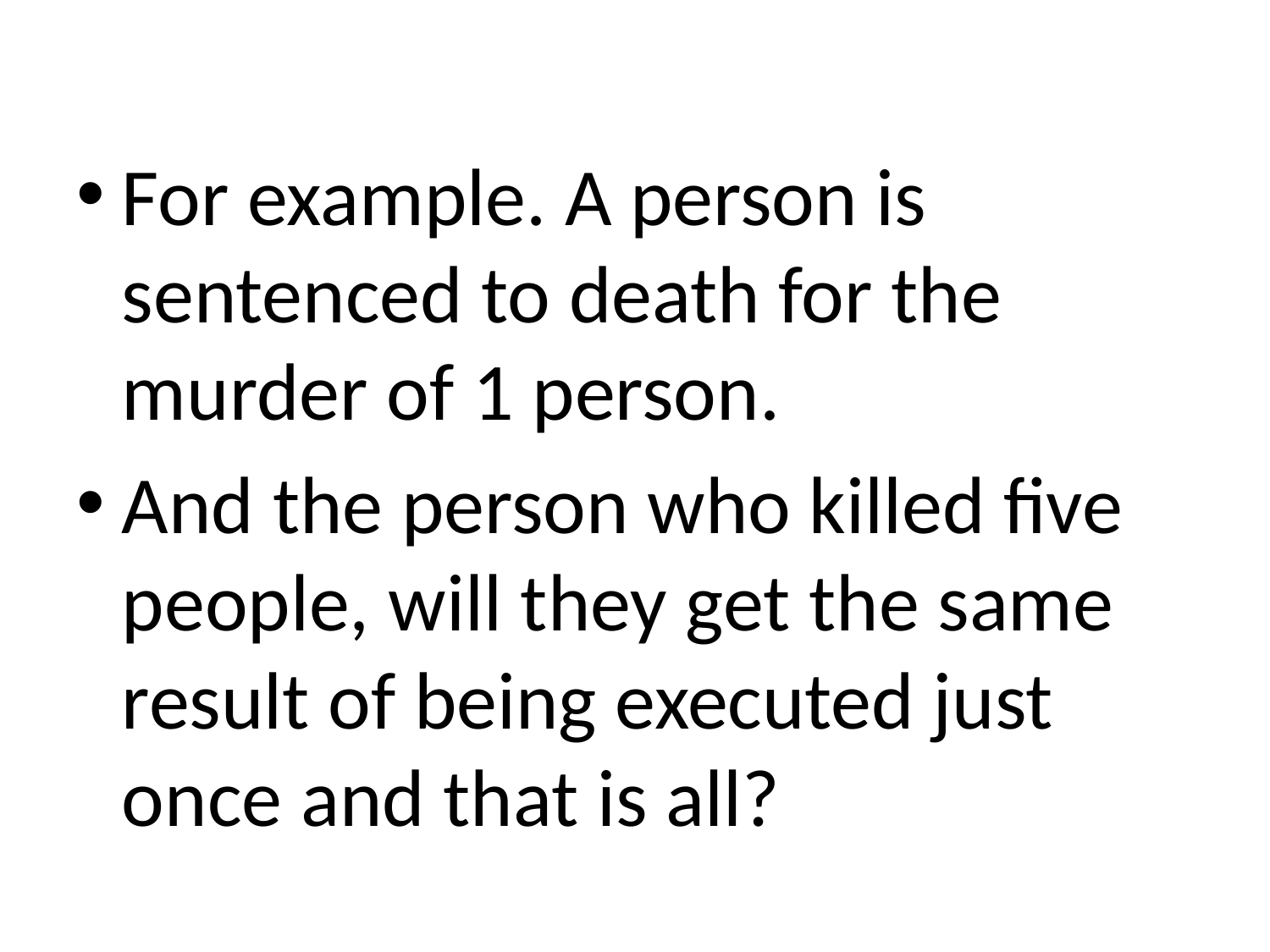

For example. A person is sentenced to death for the murder of 1 person.
And the person who killed five people, will they get the same result of being executed just once and that is all?